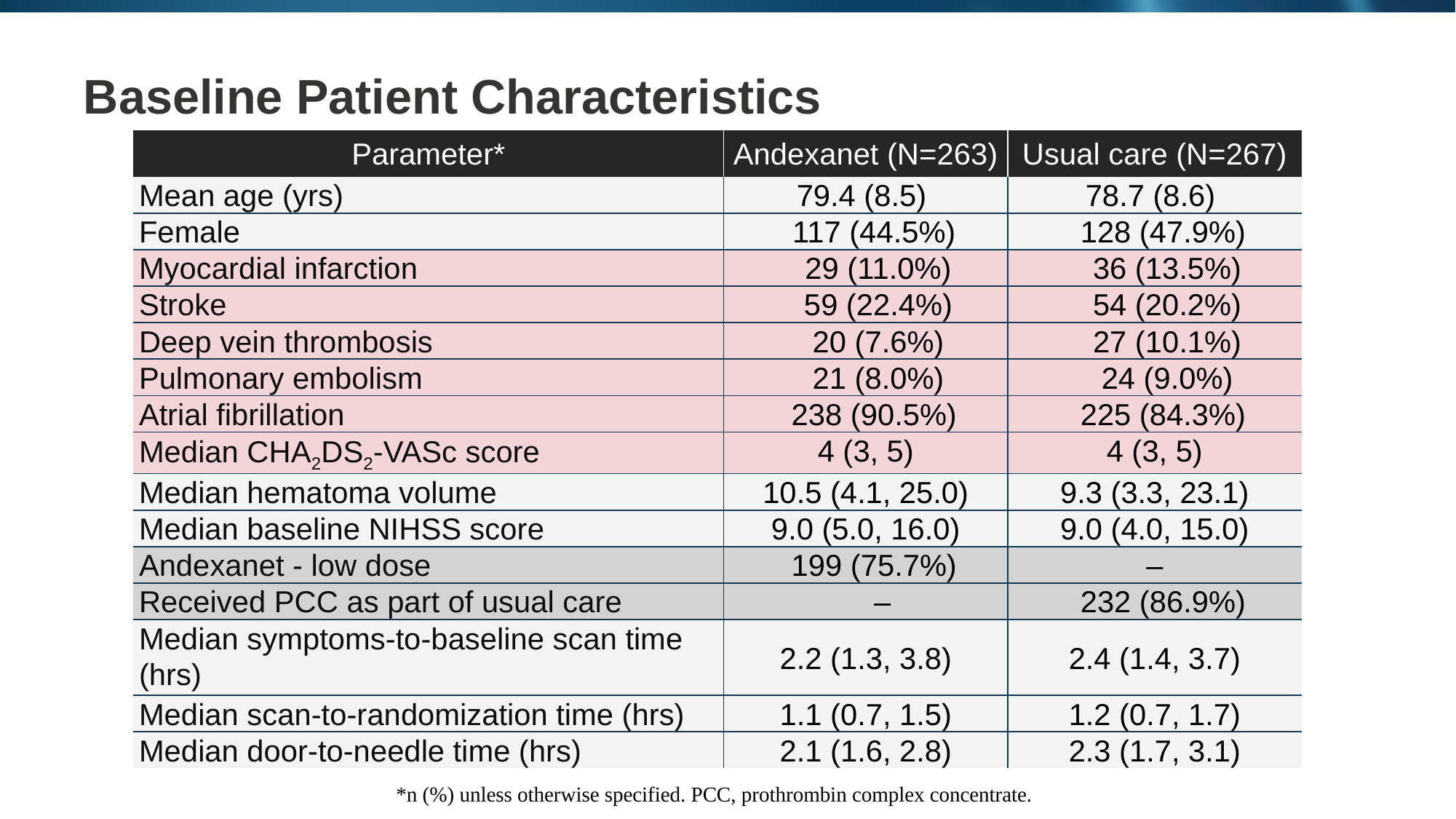

# Baseline Patient Characteristics
| Parameter\* | Andexanet (N=263) | Usual care (N=267) |
| --- | --- | --- |
| Mean age (yrs) | 79.4 (8.5) | 78.7 (8.6) |
| Female | 117 (44.5%) | 128 (47.9%) |
| Myocardial infarction | 29 (11.0%) | 36 (13.5%) |
| Stroke | 59 (22.4%) | 54 (20.2%) |
| Deep vein thrombosis | 20 (7.6%) | 27 (10.1%) |
| Pulmonary embolism | 21 (8.0%) | 24 (9.0%) |
| Atrial fibrillation | 238 (90.5%) | 225 (84.3%) |
| Median CHA2DS2-VASc score | 4 (3, 5) | 4 (3, 5) |
| Median hematoma volume | 10.5 (4.1, 25.0) | 9.3 (3.3, 23.1) |
| Median baseline NIHSS score | 9.0 (5.0, 16.0) | 9.0 (4.0, 15.0) |
| Andexanet - low dose | 199 (75.7%) | – |
| Received PCC as part of usual care | – | 232 (86.9%) |
| Median symptoms-to-baseline scan time (hrs) | 2.2 (1.3, 3.8) | 2.4 (1.4, 3.7) |
| Median scan-to-randomization time (hrs) | 1.1 (0.7, 1.5) | 1.2 (0.7, 1.7) |
| Median door-to-needle time (hrs) | 2.1 (1.6, 2.8) | 2.3 (1.7, 3.1) |

*n (%) unless otherwise specified. PCC, prothrombin complex concentrate.